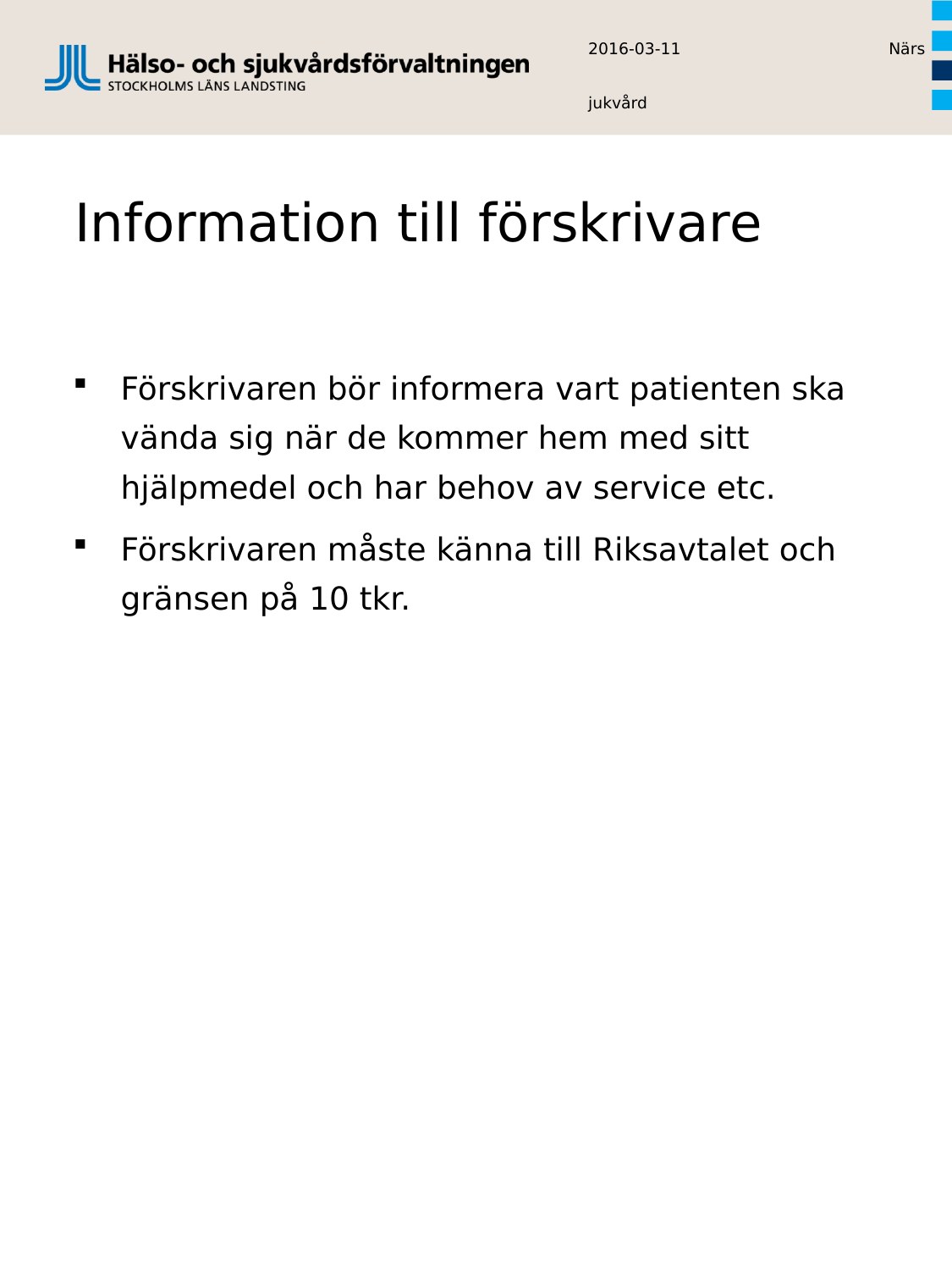

2016-03-11                                         Närsjukvård
# Information till förskrivare
Förskrivaren bör informera vart patienten ska vända sig när de kommer hem med sitt hjälpmedel och har behov av service etc.
Förskrivaren måste känna till Riksavtalet och gränsen på 10 tkr.